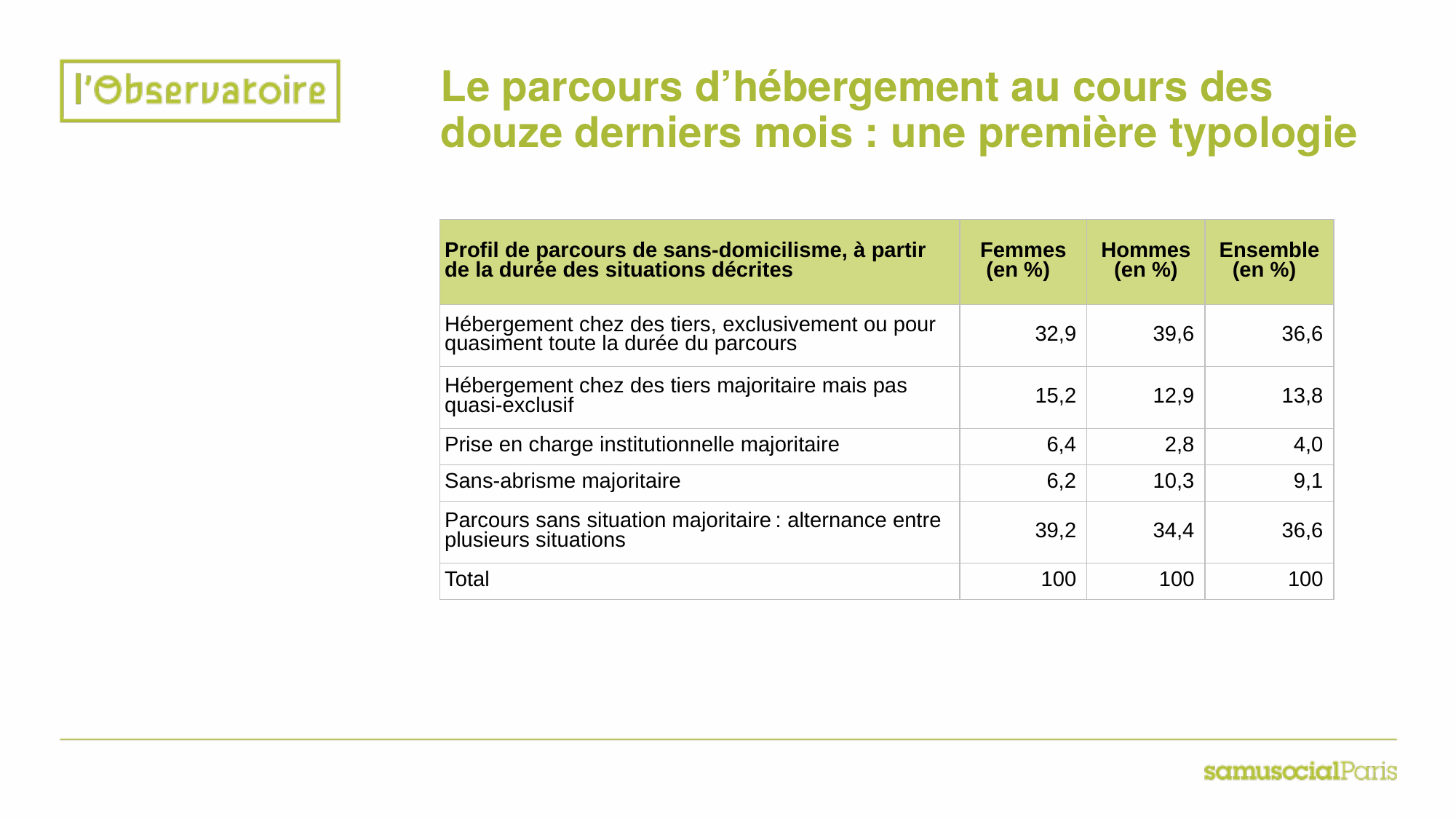

# Le parcours d’hébergement au cours des douze derniers mois : une première typologie
| Profil de parcours de sans-domicilisme, à partir de la durée des situations décrites | Femmes (en %) | Hommes (en %) | Ensemble (en %) |
| --- | --- | --- | --- |
| Hébergement chez des tiers, exclusivement ou pour quasiment toute la durée du parcours | 32,9 | 39,6 | 36,6 |
| Hébergement chez des tiers majoritaire mais pas quasi-exclusif | 15,2 | 12,9 | 13,8 |
| Prise en charge institutionnelle majoritaire | 6,4 | 2,8 | 4,0 |
| Sans-abrisme majoritaire | 6,2 | 10,3 | 9,1 |
| Parcours sans situation majoritaire : alternance entre plusieurs situations | 39,2 | 34,4 | 36,6 |
| Total | 100 | 100 | 100 |